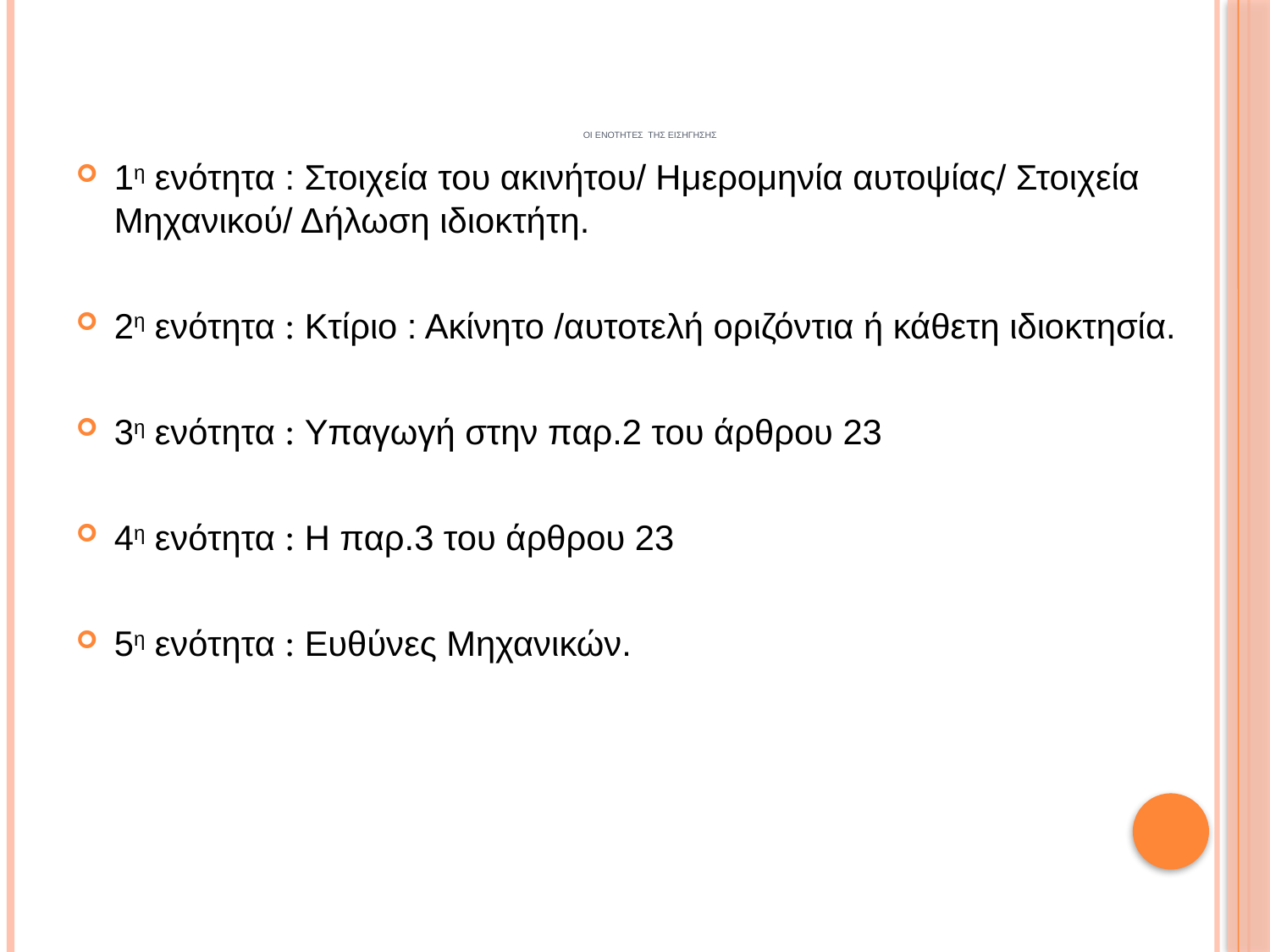

# οι ενοτητες  της εισηγησησ
1η ενότητα : Στοιχεία του ακινήτου/ Ημερομηνία αυτοψίας/ Στοιχεία Μηχανικού/ Δήλωση ιδιοκτήτη.

2η ενότητα : Κτίριο : Ακίνητο /αυτοτελή οριζόντια ή κάθετη ιδιοκτησία.

3η ενότητα : Υπαγωγή στην παρ.2 του άρθρου 23

4η ενότητα : Η παρ.3 του άρθρου 23

5η ενότητα : Ευθύνες Μηχανικών.